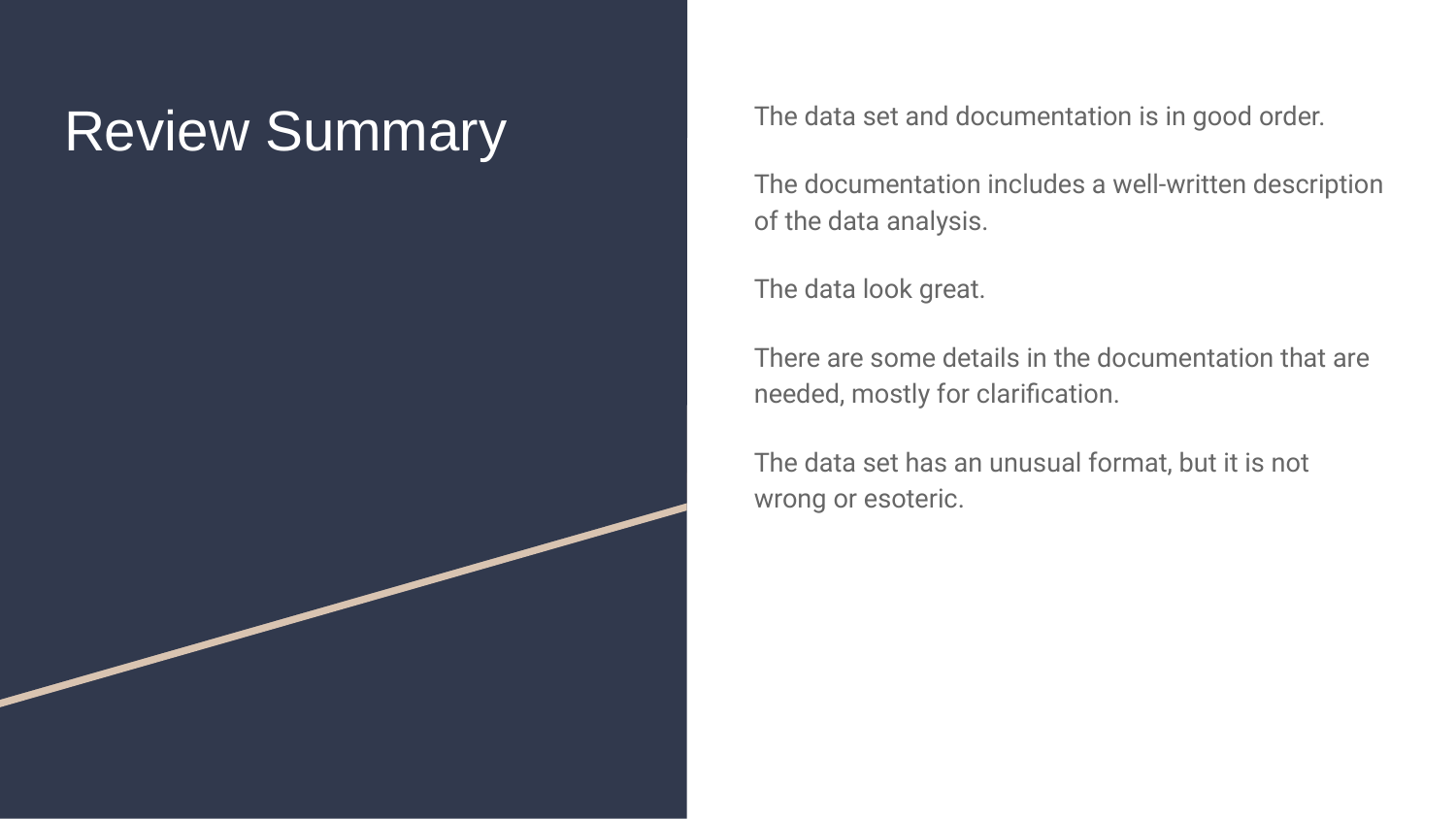

# Review Summary
The data set and documentation is in good order.
The documentation includes a well-written description of the data analysis.
The data look great.
There are some details in the documentation that are needed, mostly for clarification.
The data set has an unusual format, but it is not wrong or esoteric.